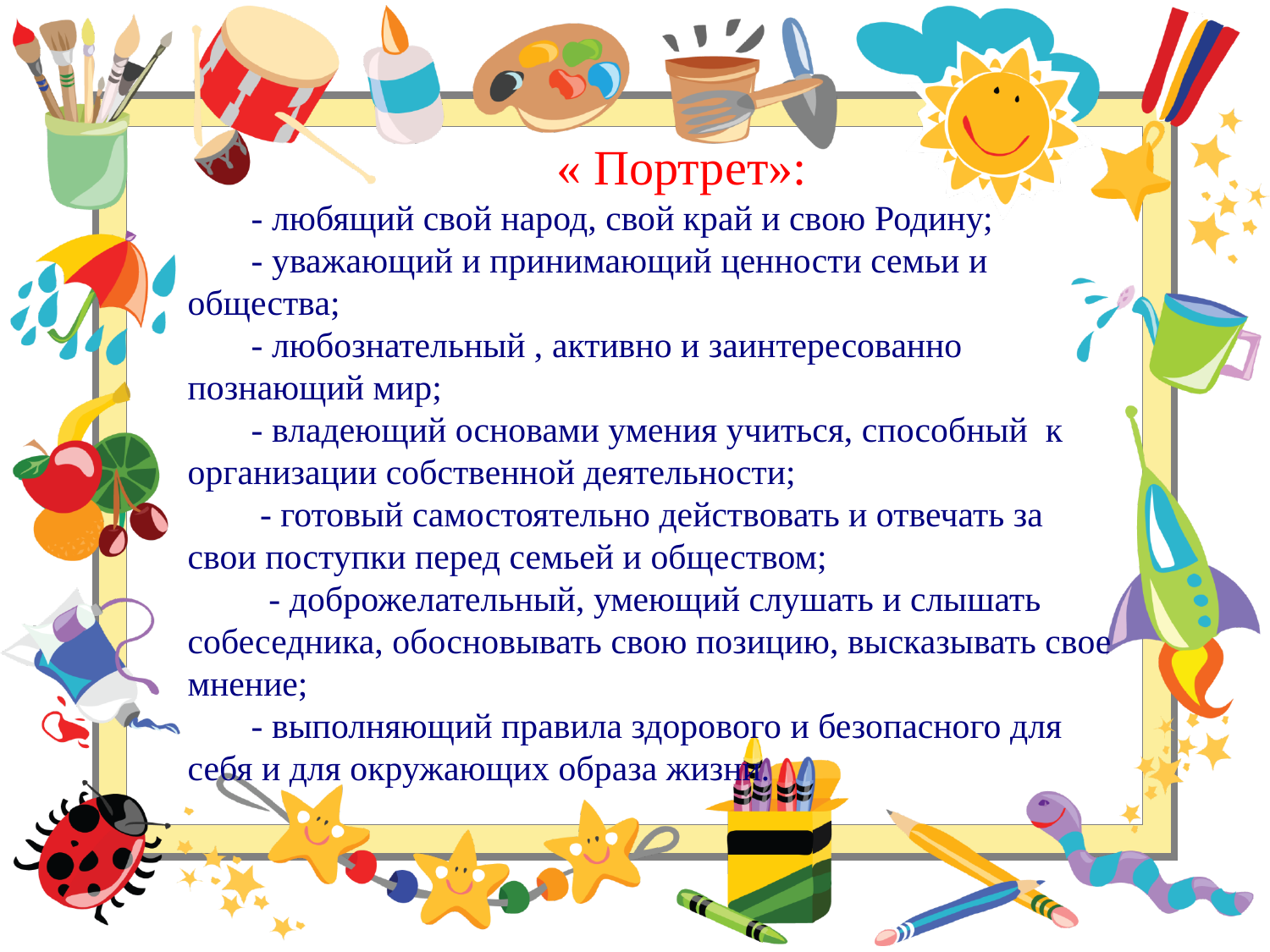

« Портрет»:
- любящий свой народ, свой край и свою Родину;
- уважающий и принимающий ценности семьи и общества;
- любознательный , активно и заинтересованно познающий мир;
- владеющий основами умения учиться, способный  к организации собственной деятельности;
 - готовый самостоятельно действовать и отвечать за свои поступки перед семьей и обществом;
  - доброжелательный, умеющий слушать и слышать собеседника, обосновывать свою позицию, высказывать свое мнение;
- выполняющий правила здорового и безопасного для себя и для окружающих образа жизни.